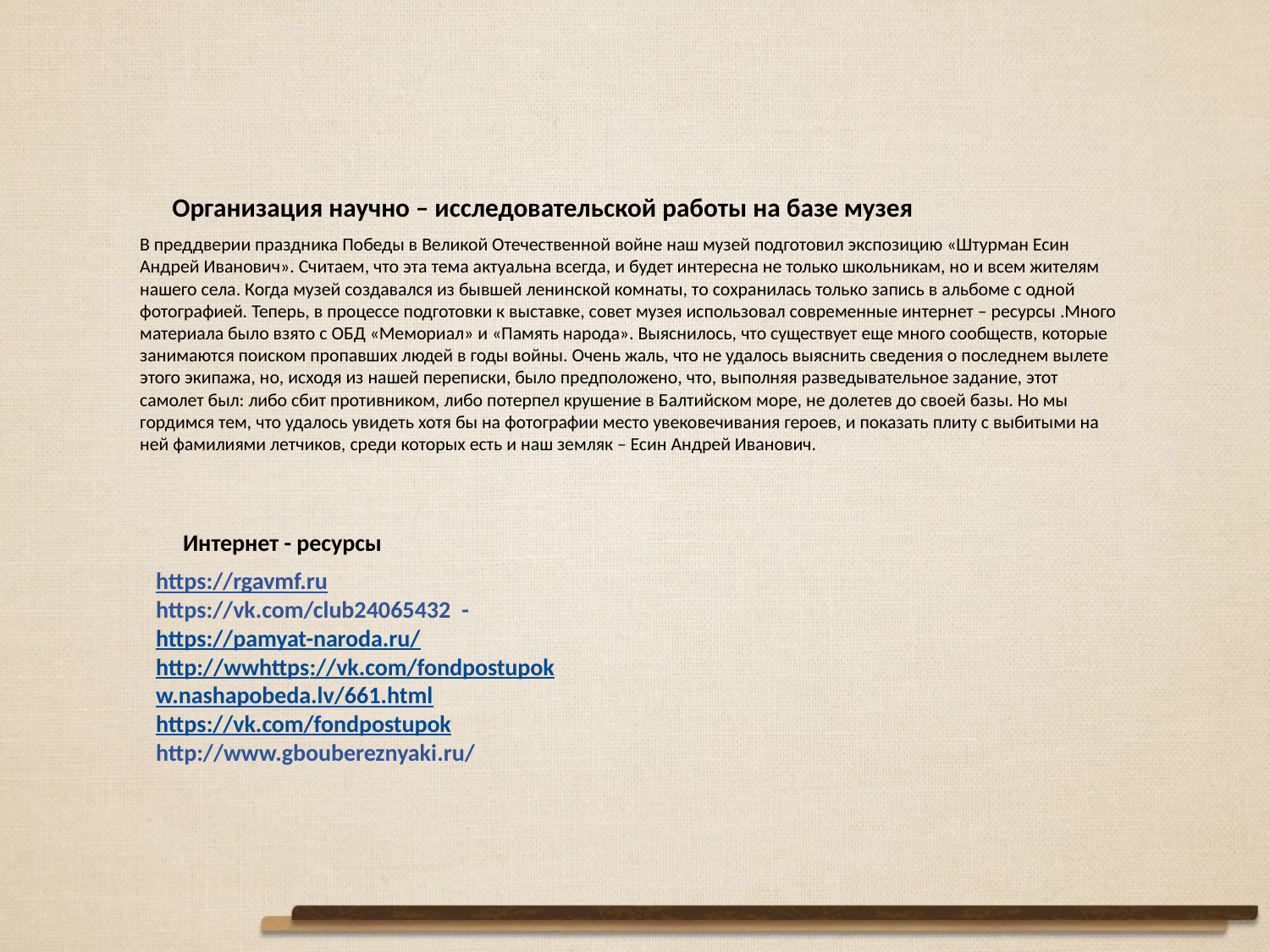

Организация научно – исследовательской работы на базе музея
В преддверии праздника Победы в Великой Отечественной войне наш музей подготовил экспозицию «Штурман Есин Андрей Иванович». Считаем, что эта тема актуальна всегда, и будет интересна не только школьникам, но и всем жителям нашего села. Когда музей создавался из бывшей ленинской комнаты, то сохранилась только запись в альбоме с одной фотографией. Теперь, в процессе подготовки к выставке, совет музея использовал современные интернет – ресурсы .Много материала было взято с ОБД «Мемориал» и «Память народа». Выяснилось, что существует еще много сообществ, которые занимаются поиском пропавших людей в годы войны. Очень жаль, что не удалось выяснить сведения о последнем вылете этого экипажа, но, исходя из нашей переписки, было предположено, что, выполняя разведывательное задание, этот самолет был: либо сбит противником, либо потерпел крушение в Балтийском море, не долетев до своей базы. Но мы гордимся тем, что удалось увидеть хотя бы на фотографии место увековечивания героев, и показать плиту с выбитыми на ней фамилиями летчиков, среди которых есть и наш земляк – Есин Андрей Иванович.
Интернет - ресурсы
https://rgavmf.ru
https://vk.com/club24065432  -
https://pamyat-naroda.ru/
http://wwhttps://vk.com/fondpostupok
w.nashapobeda.lv/661.html
https://vk.com/fondpostupok
http://www.gboubereznyaki.ru/